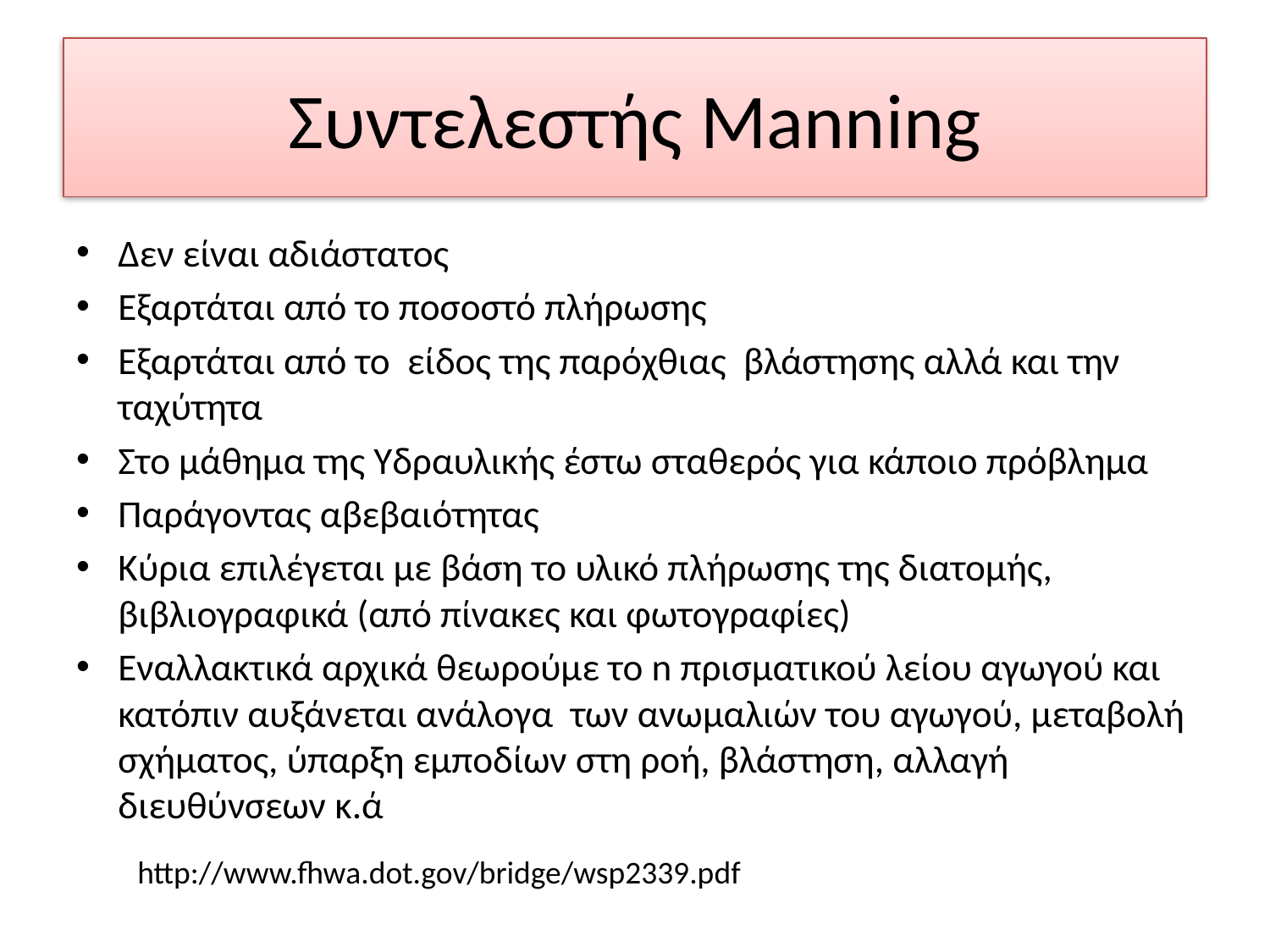

# Συντελεστής Manning
Δεν είναι αδιάστατος
Εξαρτάται από το ποσοστό πλήρωσης
Εξαρτάται από το  είδος της παρόχθιας  βλάστησης αλλά και την ταχύτητα
Στο μάθημα της Υδραυλικής έστω σταθερός για κάποιο πρόβλημα
Παράγοντας αβεβαιότητας
Κύρια επιλέγεται με βάση το υλικό πλήρωσης της διατομής, βιβλιογραφικά (από πίνακες και φωτογραφίες)
Εναλλακτικά αρχικά θεωρούμε το n πρισματικού λείου αγωγού και κατόπιν αυξάνεται ανάλογα  των ανωμαλιών του αγωγού, μεταβολή σχήματος, ύπαρξη εμποδίων στη ροή, βλάστηση, αλλαγή διευθύνσεων κ.ά

http://www.fhwa.dot.gov/bridge/wsp2339.pdf